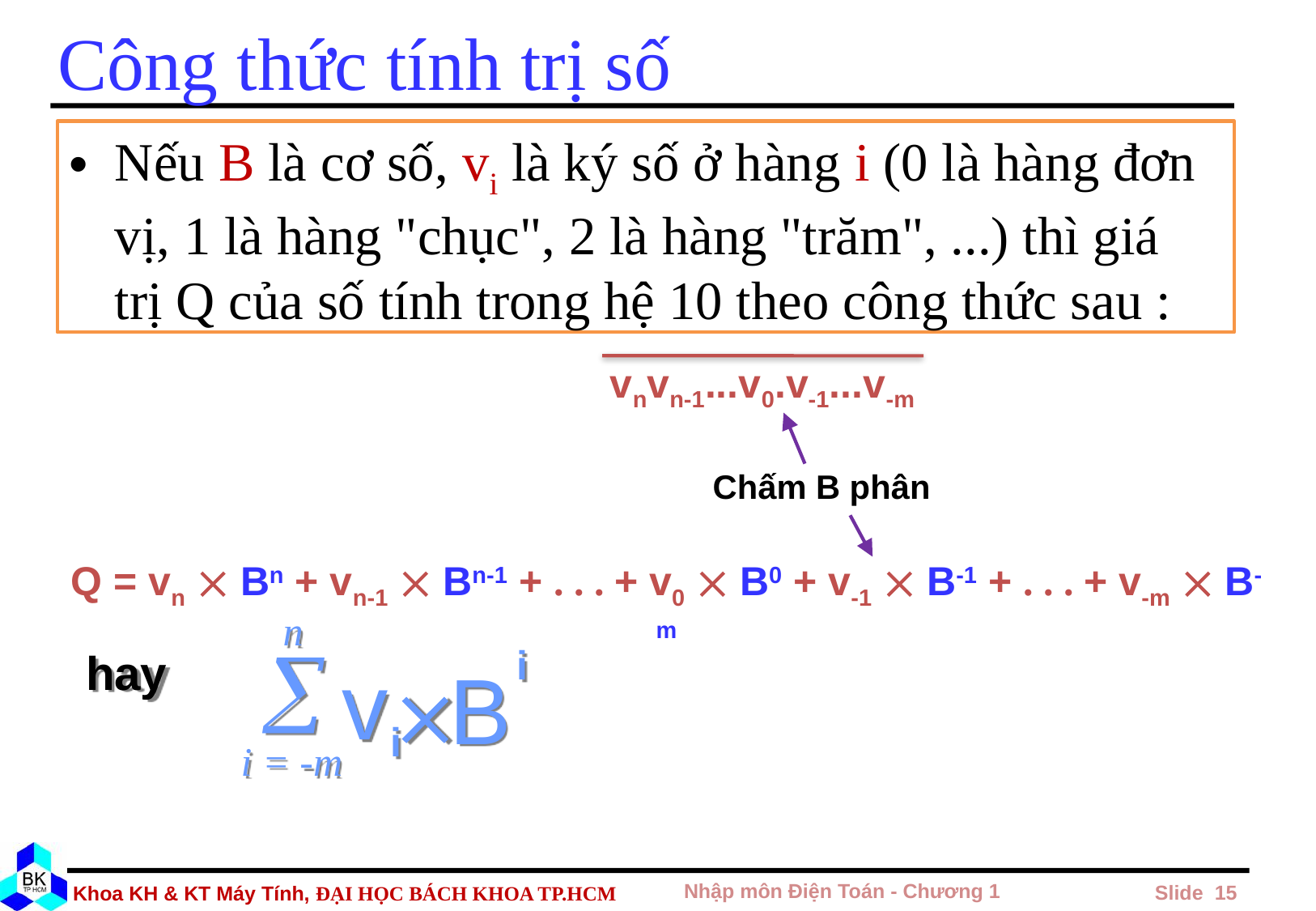

# Công thức tính trị số
Nếu B là cơ số, vi là ký số ở hàng i (0 là hàng đơn vị, 1 là hàng "chục", 2 là hàng "trăm", ...) thì giá trị Q của số tính trong hệ 10 theo công thức sau :

vnvn-1...v0.v-1...v-m

Chấm B phân
Q = vn × Bn + vn-1 × Bn-1 + . . . + v0 × B0 + v-1 × B-1 + . . . + v-m × B-m
n
∑
i
v
B
×
i
i = -m
hay
Nhập môn Điện Toán - Chương 1
 Slide  15